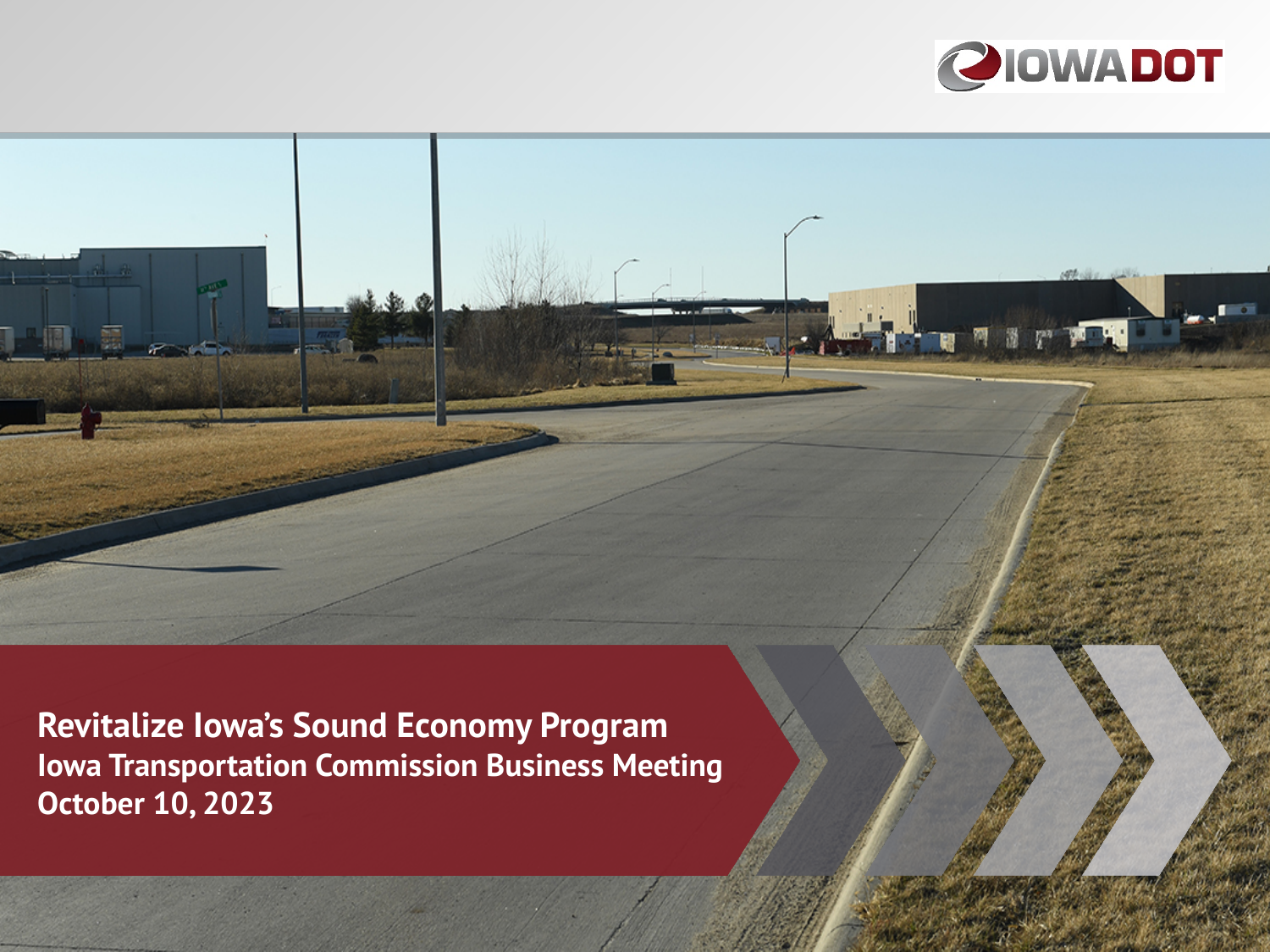

Revitalize Iowa’s Sound Economy Program
Iowa Transportation Commission Business Meeting
October 10, 2023